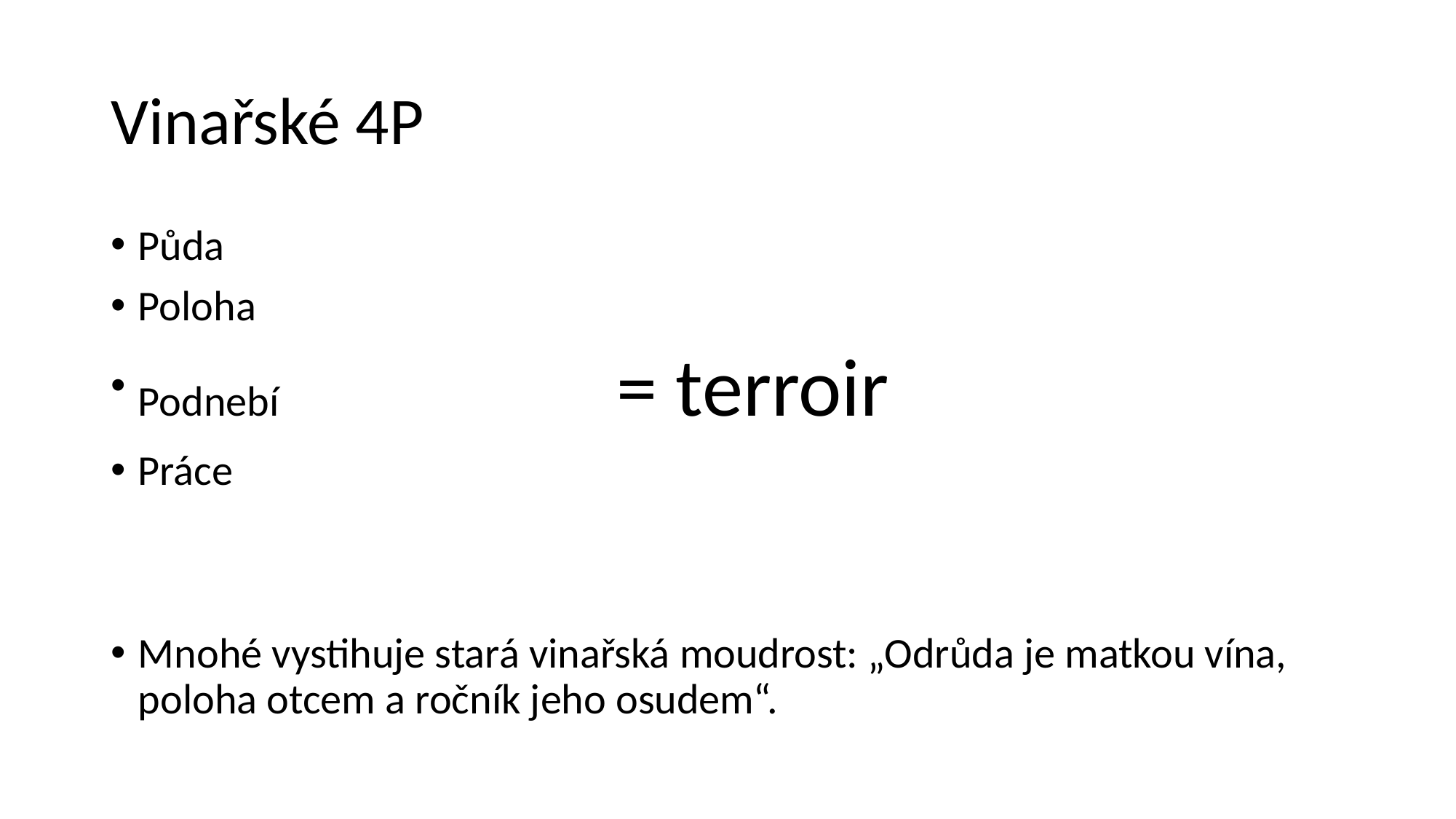

# Vinařské 4P
Půda
Poloha
Podnebí                                   = terroir
Práce

Mnohé vystihuje stará vinařská moudrost: „Odrůda je matkou vína, poloha otcem a ročník jeho osudem“.